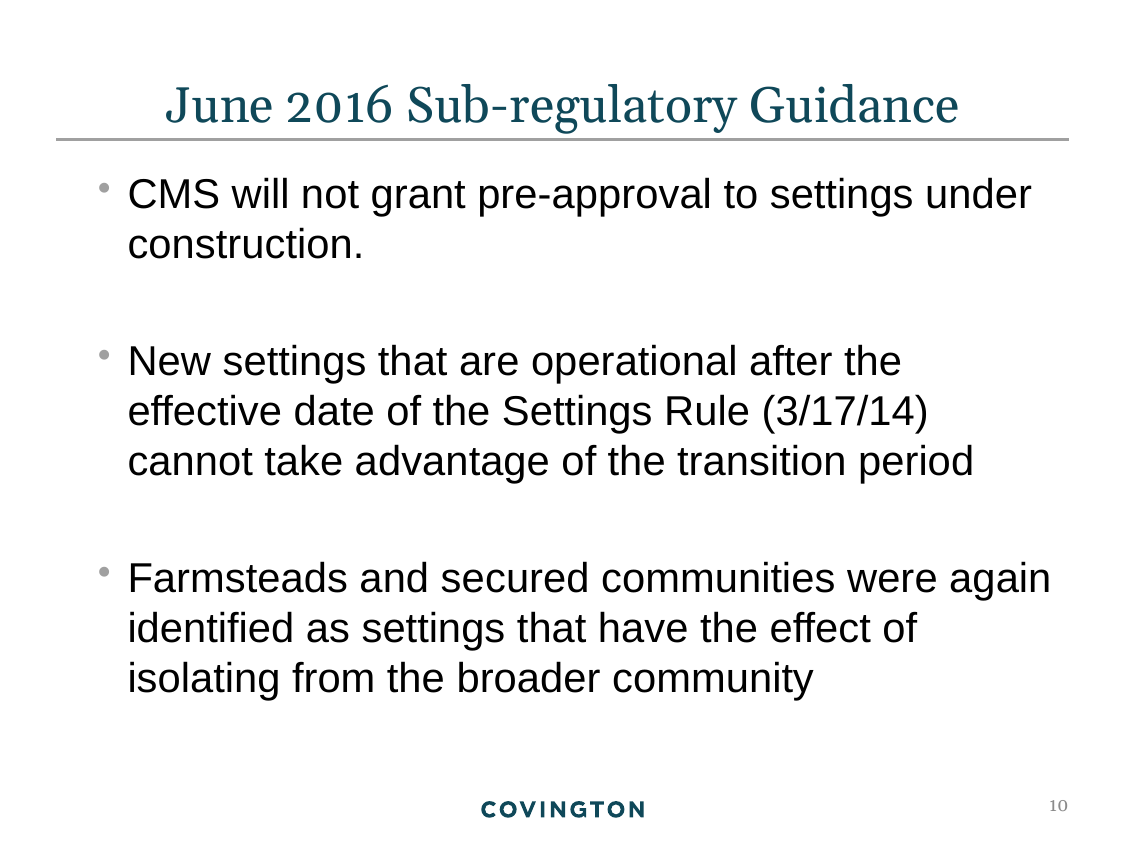

# June 2016 Sub-regulatory Guidance
CMS will not grant pre-approval to settings under construction.

New settings that are operational after the effective date of the Settings Rule (3/17/14) cannot take advantage of the transition period

Farmsteads and secured communities were again identified as settings that have the effect of isolating from the broader community

10